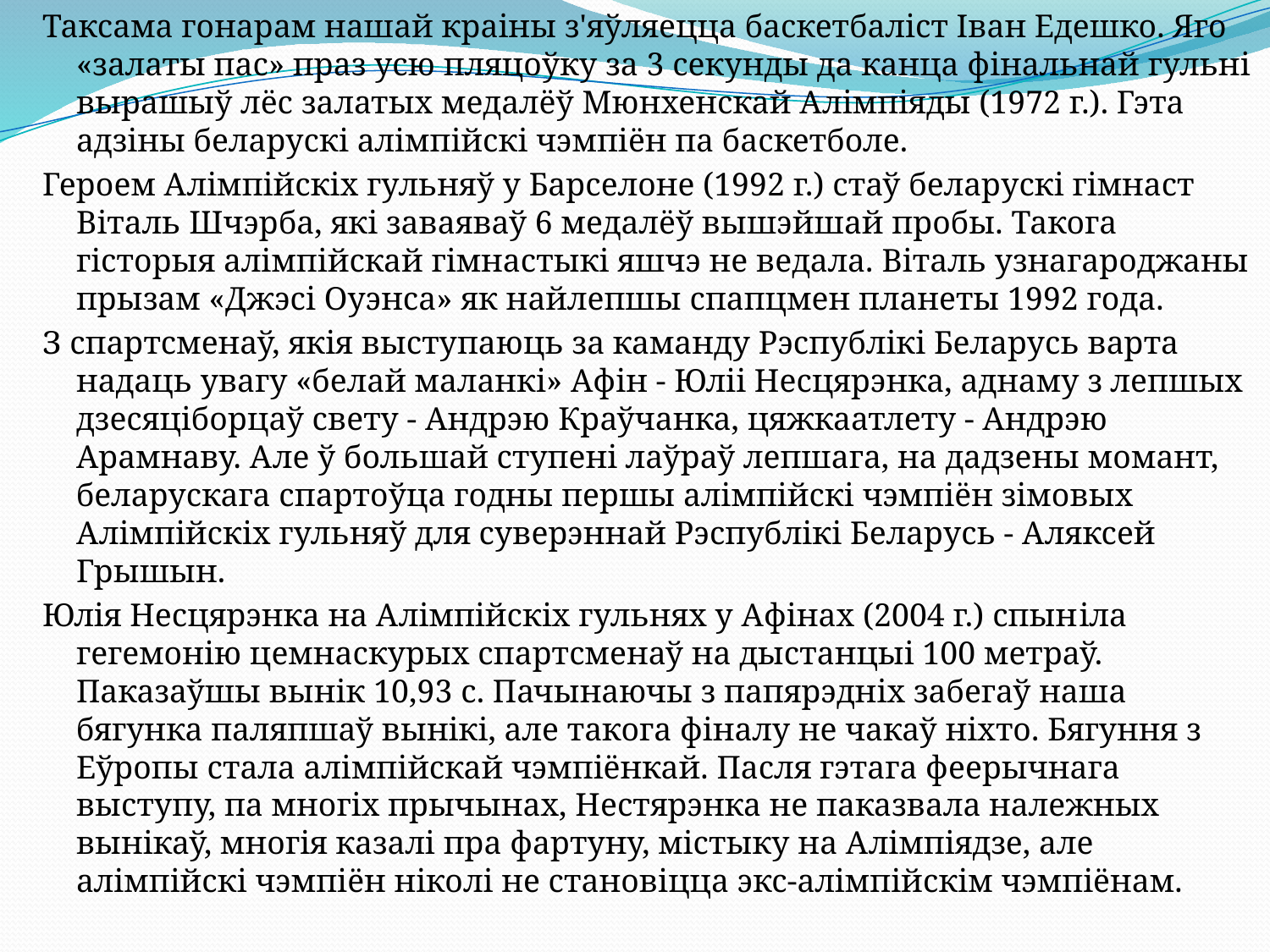

Таксама гонарам нашай краіны з'яўляецца баскетбаліст Іван Едешко. Яго «залаты пас» праз усю пляцоўку за 3 секунды да канца фінальнай гульні вырашыў лёс залатых медалёў Мюнхенскай Алімпіяды (1972 г.). Гэта адзіны беларускі алімпійскі чэмпіён па баскетболе.
Героем Алімпійскіх гульняў у Барселоне (1992 г.) стаў беларускі гімнаст Віталь Шчэрба, які заваяваў 6 медалёў вышэйшай пробы. Такога гісторыя алімпійскай гімнастыкі яшчэ не ведала. Віталь узнагароджаны прызам «Джэсі Оуэнса» як найлепшы спапцмен планеты 1992 года.
З спартсменаў, якія выступаюць за каманду Рэспублікі Беларусь варта надаць увагу «белай маланкі» Афін - Юліі Несцярэнка, аднаму з лепшых дзесяціборцаў свету - Андрэю Краўчанка, цяжкаатлету - Андрэю Арамнаву. Але ў большай ступені лаўраў лепшага, на дадзены момант, беларускага спартоўца годны першы алімпійскі чэмпіён зімовых Алімпійскіх гульняў для суверэннай Рэспублікі Беларусь - Аляксей Грышын.
Юлія Несцярэнка на Алімпійскіх гульнях у Афінах (2004 г.) спынiла гегемонію цемнаскурых спартсменаў на дыстанцыі 100 метраў. Паказаўшы вынік 10,93 с. Пачынаючы з папярэдніх забегаў наша бягунка паляпшаў вынікі, але такога фіналу не чакаў ніхто. Бягуння з Еўропы стала алімпійскай чэмпіёнкай. Пасля гэтага феерычнага выступу, па многіх прычынах, Нестярэнка не паказвала належных вынікаў, многія казалі пра фартуну, містыку на Алімпіядзе, але алімпійскі чэмпіён ніколі не становіцца экс-алімпійскім чэмпіёнам.